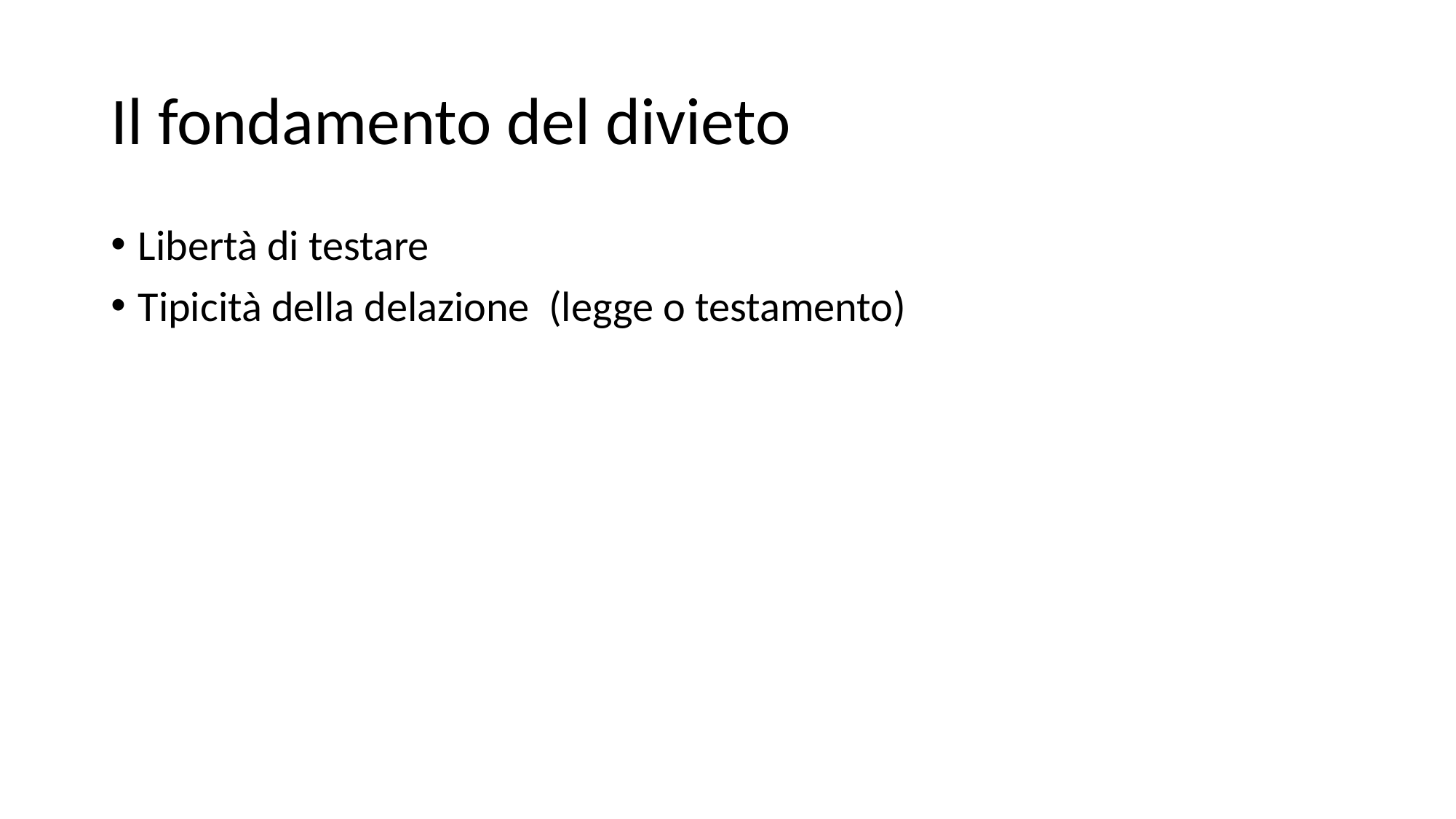

# Il fondamento del divieto
Libertà di testare
Tipicità della delazione  (legge o testamento)